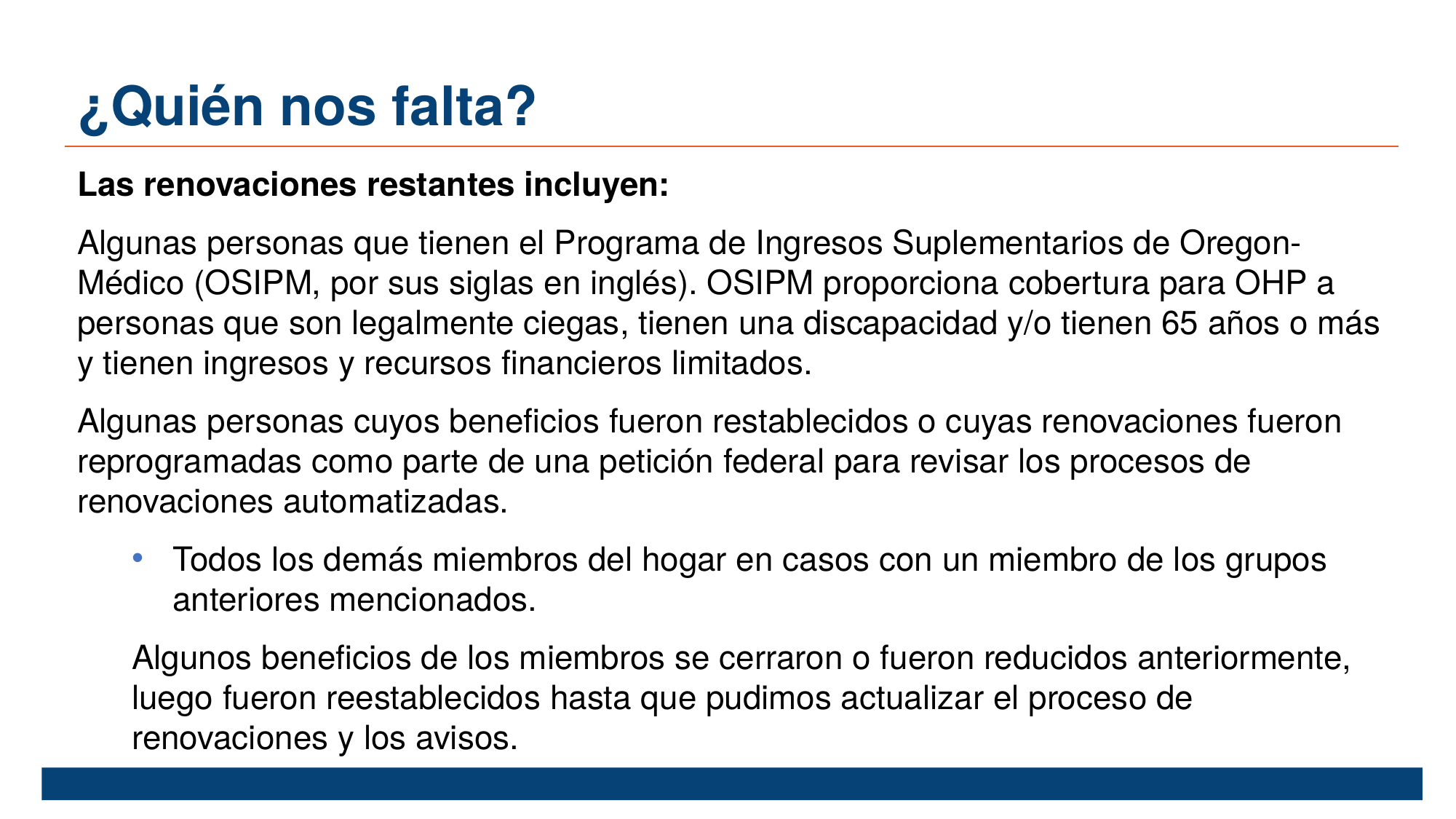

¿Quién nos falta?
Las renovaciones restantes incluyen:
Algunas personas que tienen el Programa de Ingresos Suplementarios de Oregon-Médico (OSIPM, por sus siglas en inglés). OSIPM proporciona cobertura para OHP a personas que son legalmente ciegas, tienen una discapacidad y/o tienen 65 años o más y tienen ingresos y recursos financieros limitados.
Algunas personas cuyos beneficios fueron restablecidos o cuyas renovaciones fueron reprogramadas como parte de una petición federal para revisar los procesos de renovaciones automatizadas.
Todos los demás miembros del hogar en casos con un miembro de los grupos anteriores mencionados.
Algunos beneficios de los miembros se cerraron o fueron reducidos anteriormente, luego fueron reestablecidos hasta que pudimos actualizar el proceso de renovaciones y los avisos.